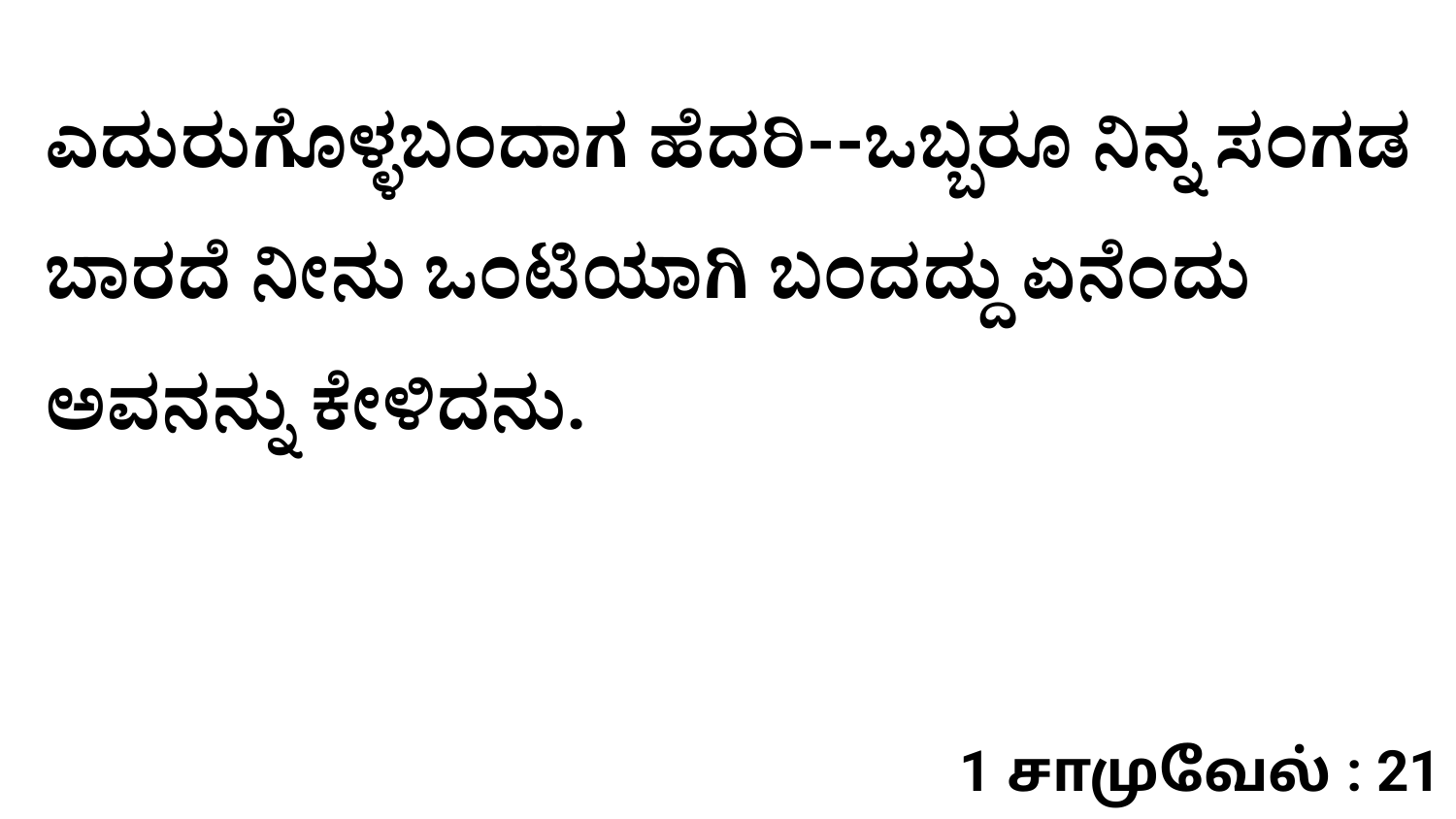

ಎದುರುಗೊಳ್ಳಬಂದಾಗ ಹೆದರಿ--ಒಬ್ಬರೂ ನಿನ್ನ ಸಂಗಡ ಬಾರದೆ ನೀನು ಒಂಟಿಯಾಗಿ ಬಂದದ್ದು ಏನೆಂದು ಅವನನ್ನು ಕೇಳಿದನು.
1 சாமுவேல் : 21